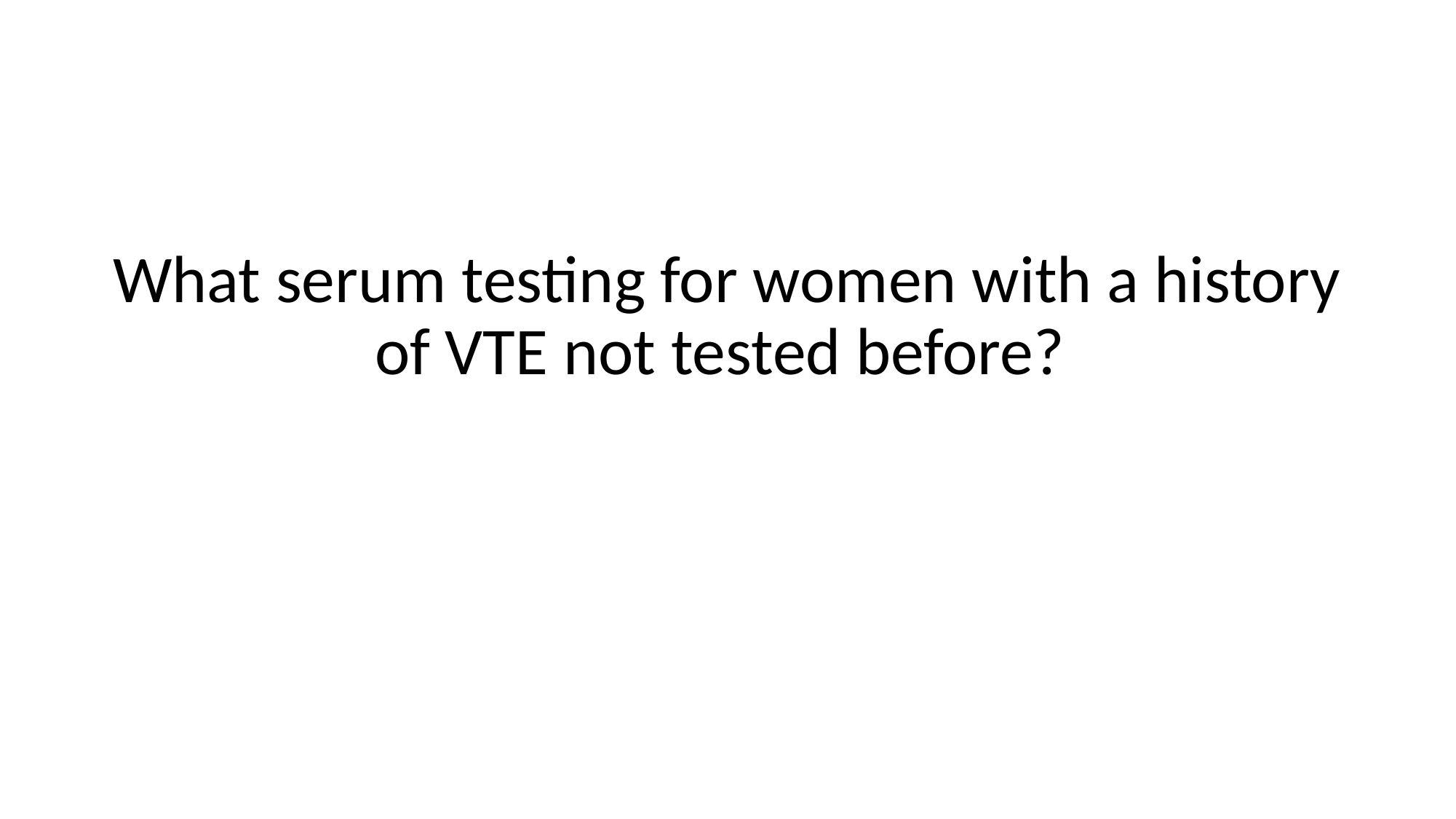

# What serum testing for women with a history of VTE not tested before?